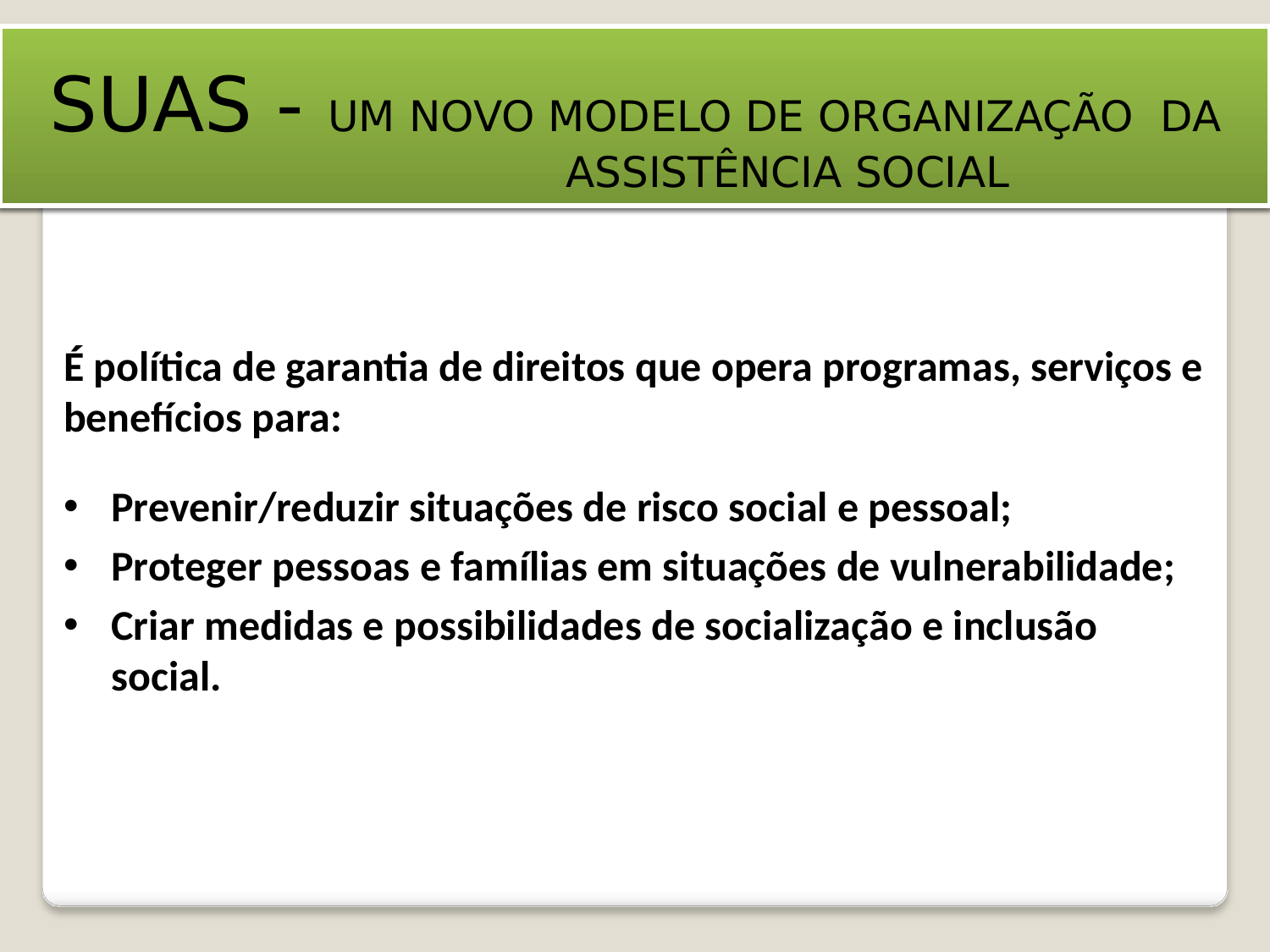

Ministério do Desenvolvimento social e Combate à Fome  Secretaria Nacional de Assistência Social

# SUAS - UM NOVO MODELO DE ORGANIZAÇÃO  DA ASSISTÊNCIA SOCIAL

É política de garantia de direitos que opera programas, serviços e benefícios para:

Prevenir/reduzir situações de risco social e pessoal;
Proteger pessoas e famílias em situações de vulnerabilidade;
Criar medidas e possibilidades de socialização e inclusão social.